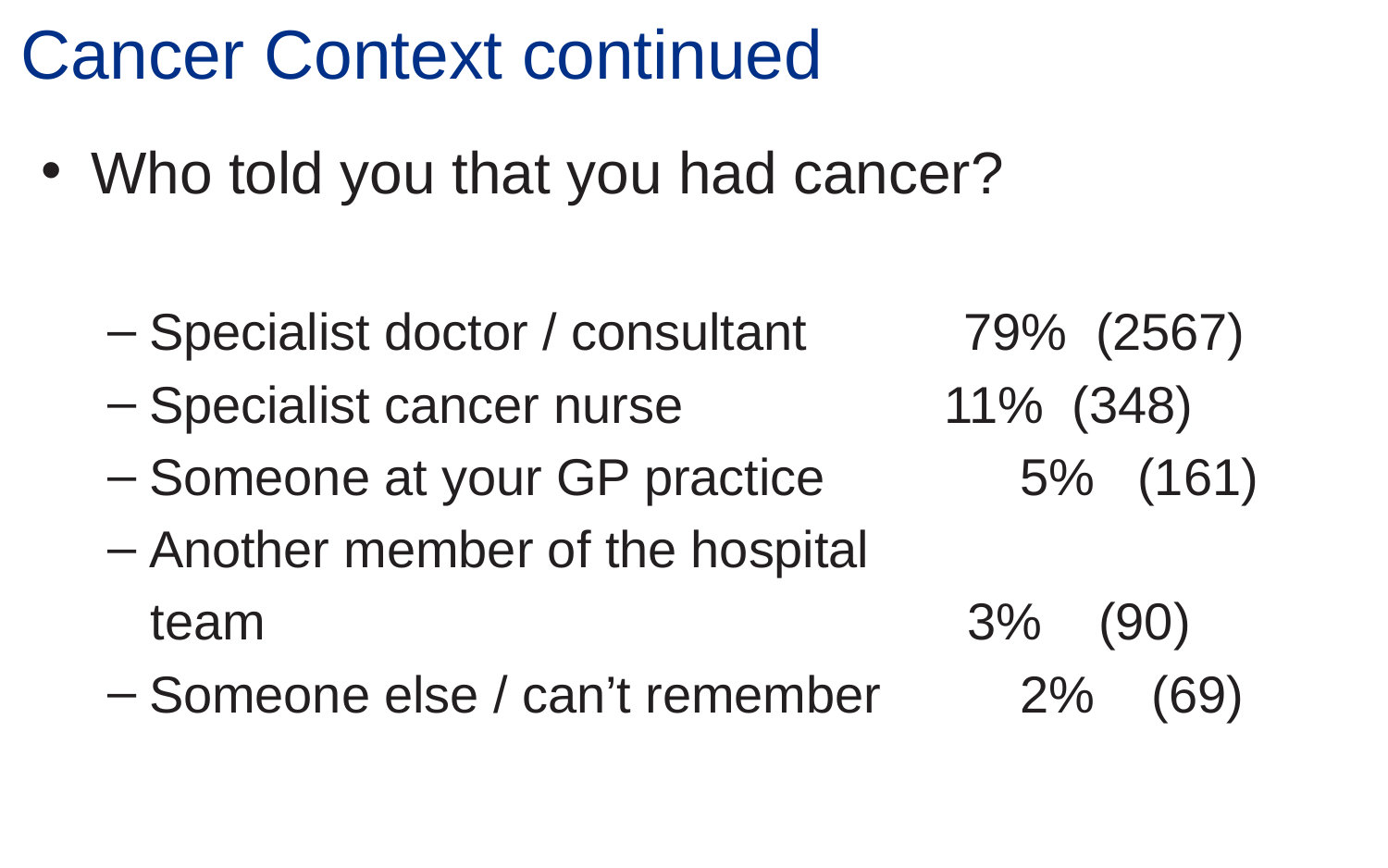

Cancer Context continued
Who told you that you had cancer?

Specialist doctor / consultant           79%  (2567)
Specialist cancer nurse			         11%  (348)
Someone at your GP practice		     5%   (161)
Another member of the hospital
   team                                                 3%    (90)
Someone else / can’t remember	     2%    (69)